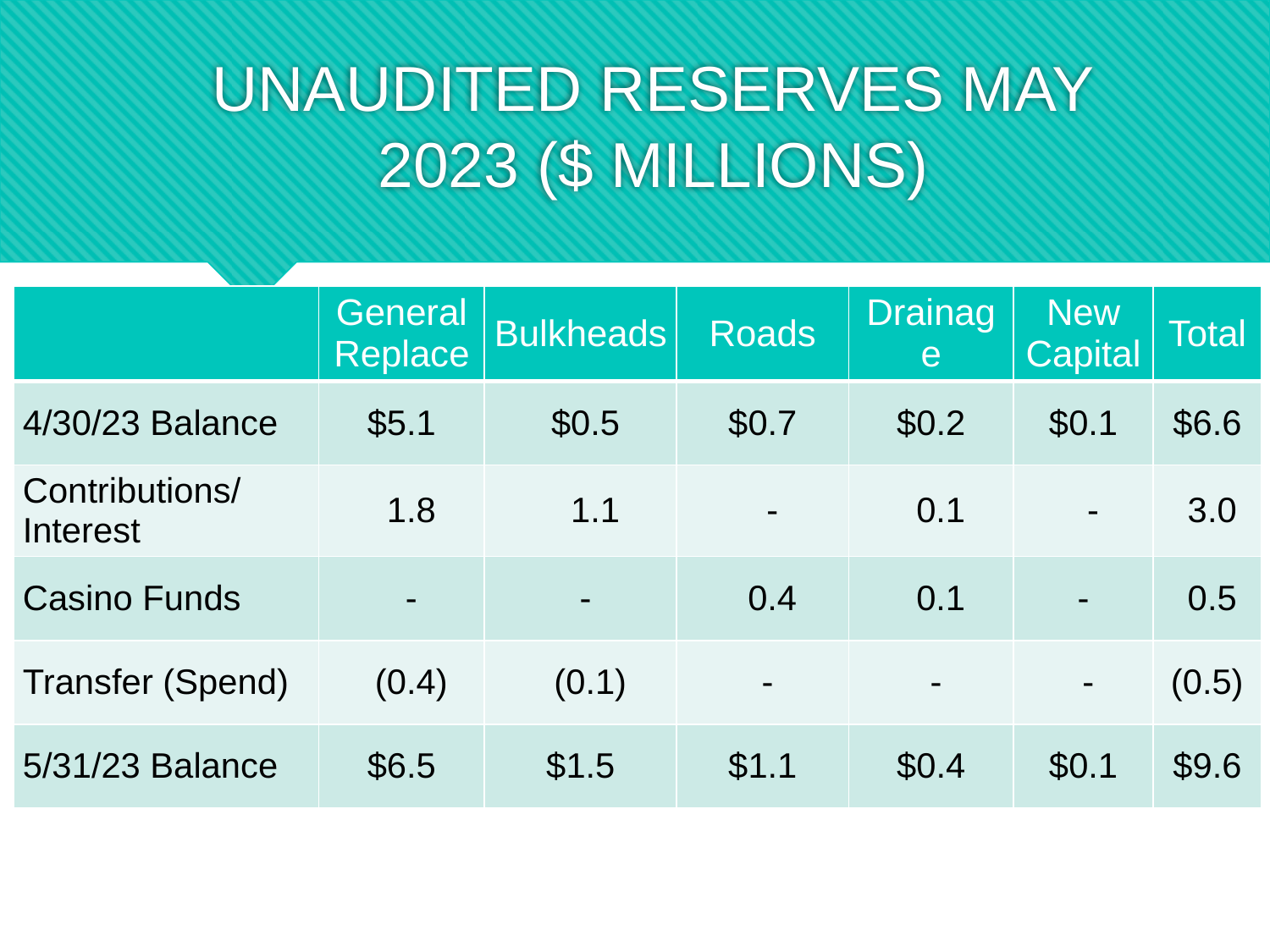

# UNAUDITED RESERVES MAY 2023 ($ MILLIONS)
|  | GeneralReplace | Bulkheads | Roads | Drainage | New Capital | Total |
| --- | --- | --- | --- | --- | --- | --- |
| 4/30/23 Balance | $5.1 | $0.5 | $0.7 | $0.2 | $0.1 | $6.6 |
| Contributions/ Interest | 1.8 | 1.1 | - | 0.1 | - | 3.0 |
| Casino Funds | - | - | 0.4 | 0.1 | - | 0.5 |
| Transfer (Spend) | (0.4) | (0.1) | - | - | - | (0.5) |
| 5/31/23 Balance | $6.5 | $1.5 | $1.1 | $0.4 | $0.1 | $9.6 |